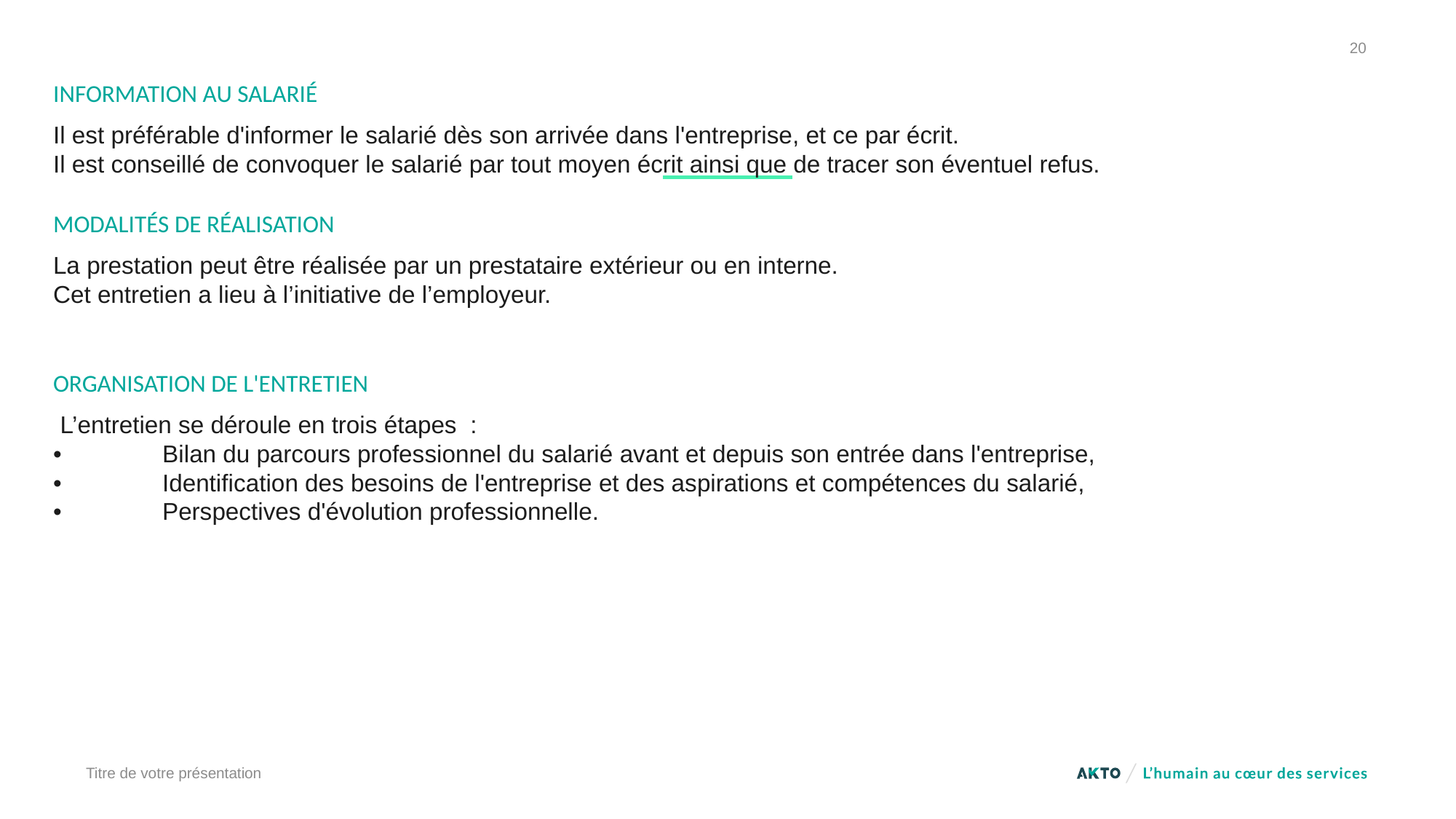

20
INFORMATION AU SALARIÉ
Il est préférable d'informer le salarié dès son arrivée dans l'entreprise, et ce par écrit.
Il est conseillé de convoquer le salarié par tout moyen écrit ainsi que de tracer son éventuel refus.

MODALITÉS DE RÉALISATION
La prestation peut être réalisée par un prestataire extérieur ou en interne.
Cet entretien a lieu à l’initiative de l’employeur.

ORGANISATION DE L'ENTRETIEN
 L’entretien se déroule en trois étapes  :
•	Bilan du parcours professionnel du salarié avant et depuis son entrée dans l'entreprise,
•	Identification des besoins de l'entreprise et des aspirations et compétences du salarié,
•	Perspectives d'évolution professionnelle.

Titre de votre présentation